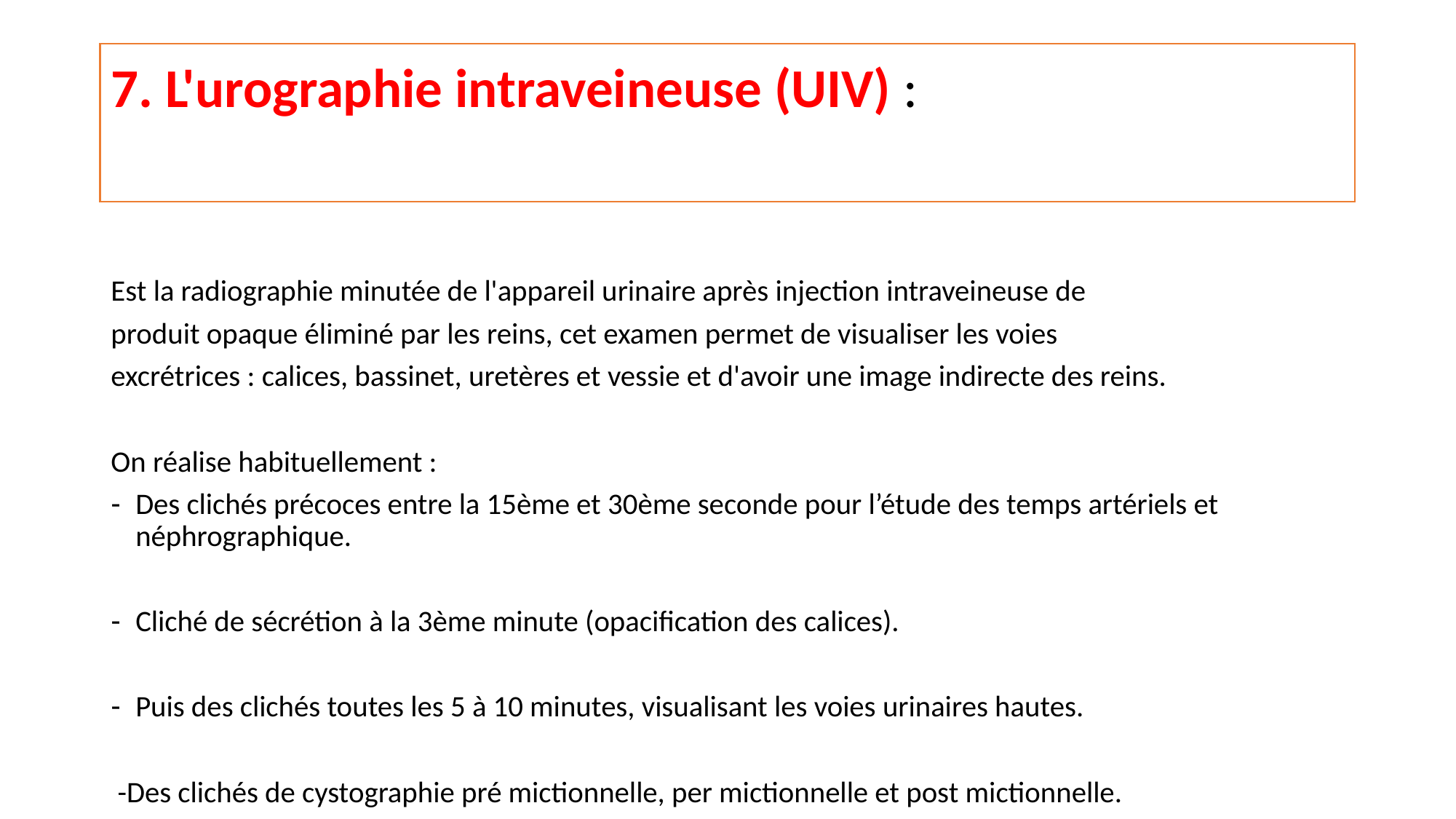

# 7. L'urographie intraveineuse (UIV) :
Est la radiographie minutée de l'appareil urinaire après injection intraveineuse de
produit opaque éliminé par les reins, cet examen permet de visualiser les voies
excrétrices : calices, bassinet, uretères et vessie et d'avoir une image indirecte des reins.

On réalise habituellement :
Des clichés précoces entre la 15ème et 30ème seconde pour l’étude des temps artériels et néphrographique.

Cliché de sécrétion à la 3ème minute (opacification des calices).

Puis des clichés toutes les 5 à 10 minutes, visualisant les voies urinaires hautes.

 -Des clichés de cystographie pré mictionnelle, per mictionnelle et post mictionnelle.